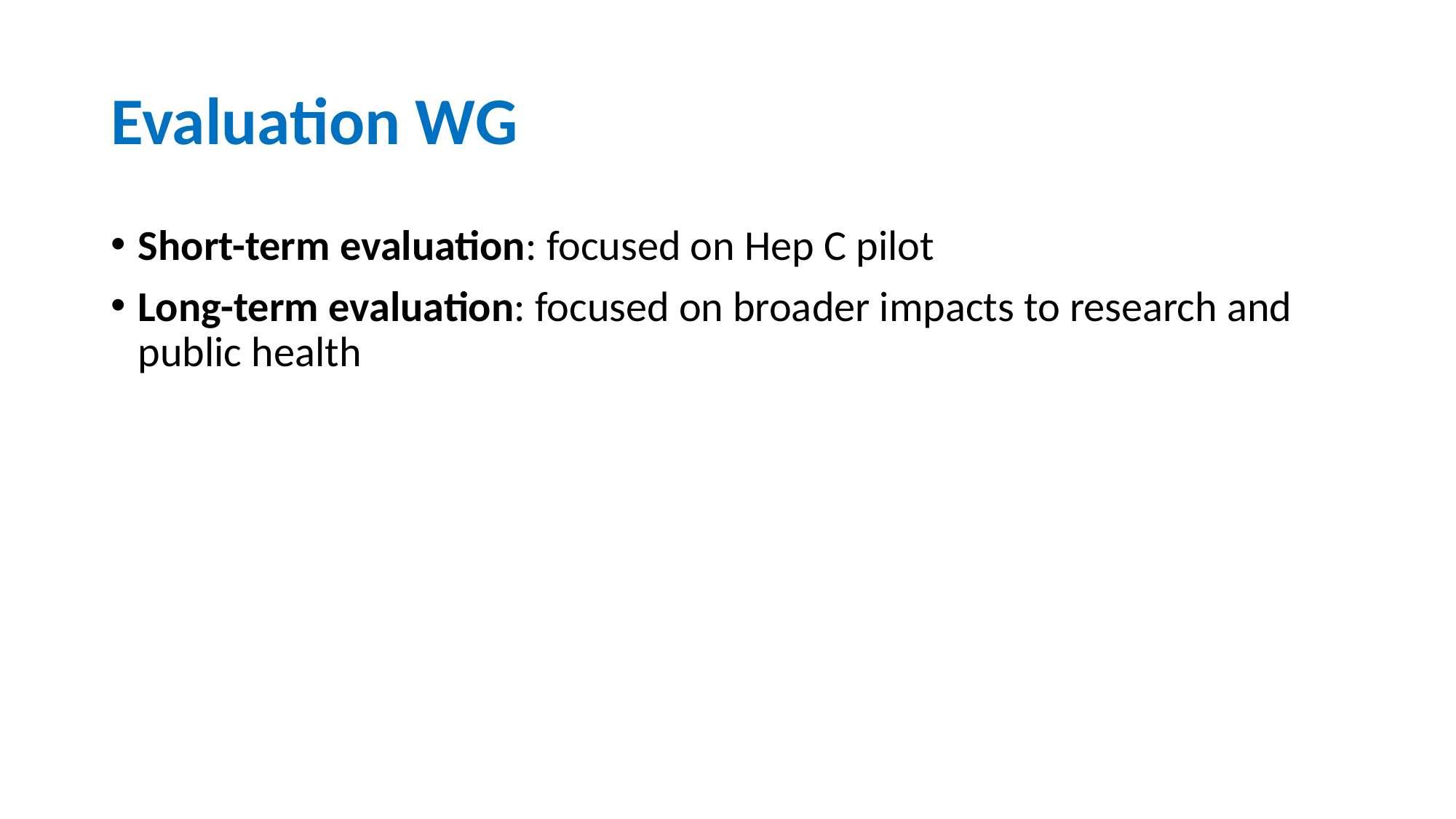

# Evaluation WG
Short-term evaluation: focused on Hep C pilot
Long-term evaluation: focused on broader impacts to research and public health